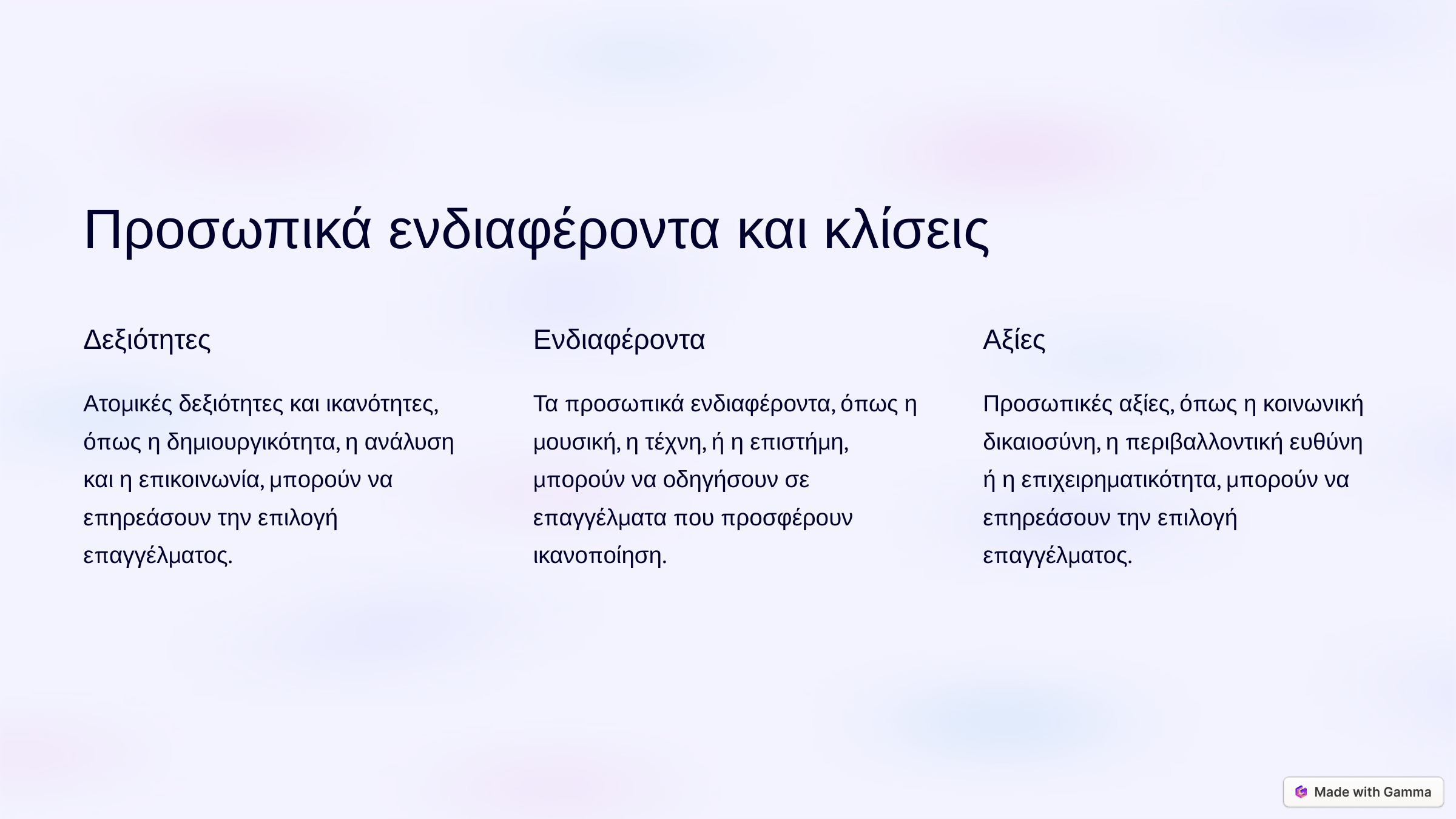

Προσωπικά ενδιαφέροντα και κλίσεις
Δεξιότητες
Ενδιαφέροντα
Αξίες
Ατομικές δεξιότητες και ικανότητες, όπως η δημιουργικότητα, η ανάλυση και η επικοινωνία, μπορούν να επηρεάσουν την επιλογή επαγγέλματος.
Τα προσωπικά ενδιαφέροντα, όπως η μουσική, η τέχνη, ή η επιστήμη, μπορούν να οδηγήσουν σε επαγγέλματα που προσφέρουν ικανοποίηση.
Προσωπικές αξίες, όπως η κοινωνική δικαιοσύνη, η περιβαλλοντική ευθύνη ή η επιχειρηματικότητα, μπορούν να επηρεάσουν την επιλογή επαγγέλματος.